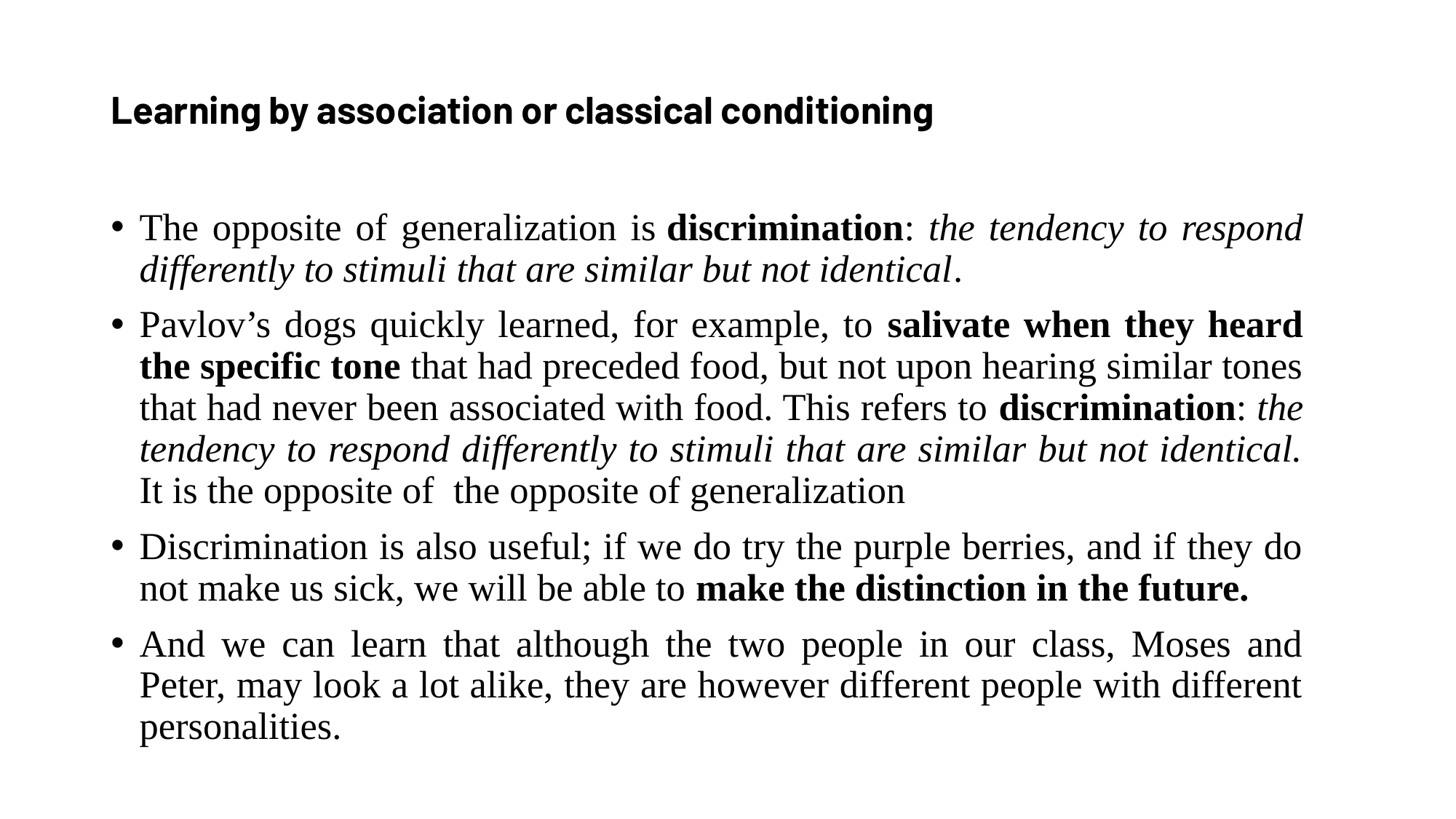

# Learning by association or classical conditioning
The opposite of generalization is discrimination: the tendency to respond differently to stimuli that are similar but not identical.
Pavlov’s dogs quickly learned, for example, to salivate when they heard the specific tone that had preceded food, but not upon hearing similar tones that had never been associated with food. This refers to discrimination: the tendency to respond differently to stimuli that are similar but not identical. It is the opposite of  the opposite of generalization
Discrimination is also useful; if we do try the purple berries, and if they do not make us sick, we will be able to make the distinction in the future.
And we can learn that although the two people in our class, Moses and Peter, may look a lot alike, they are however different people with different personalities.